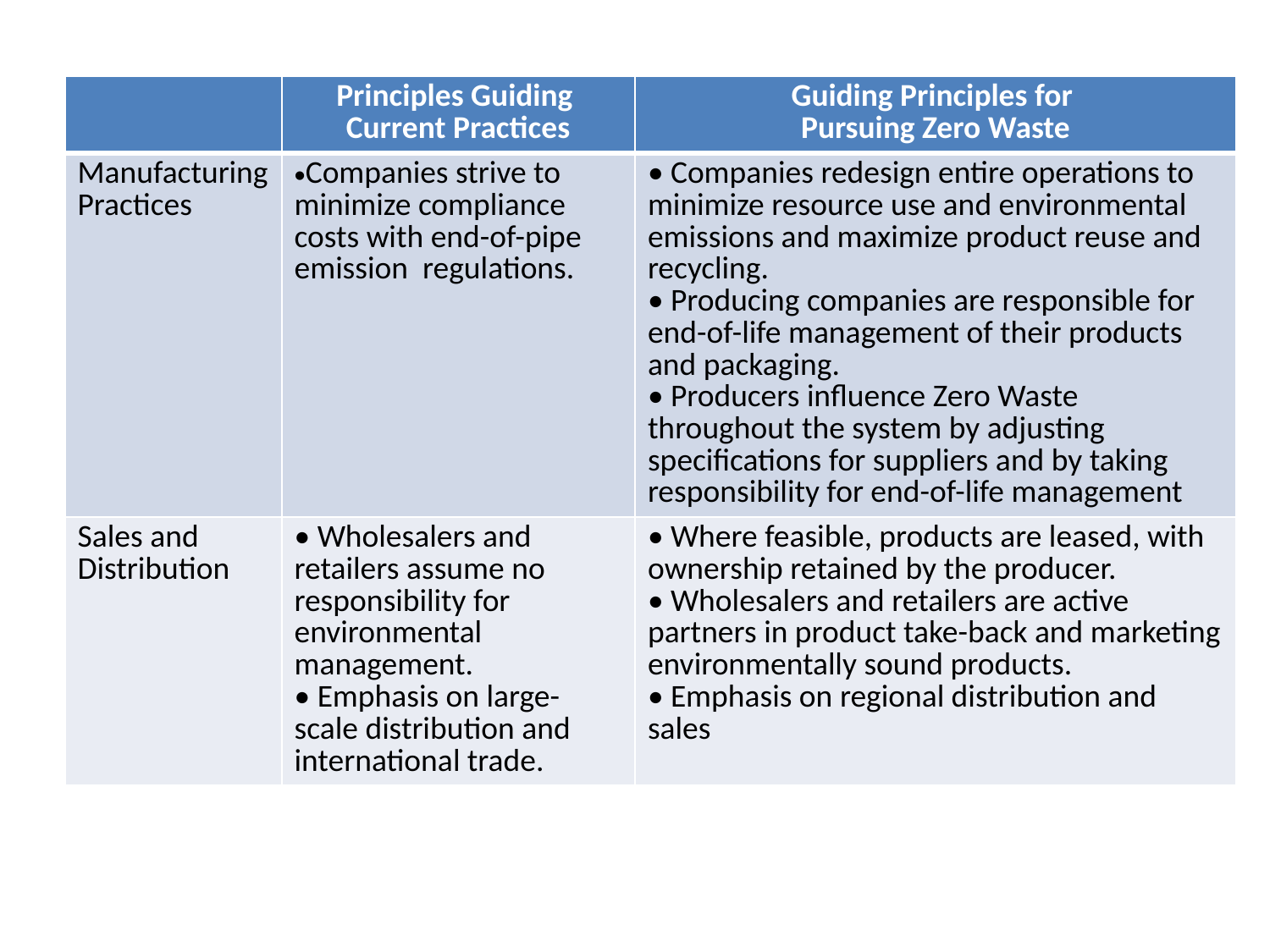

|  | Principles Guiding Current Practices | Guiding Principles for Pursuing Zero Waste |
| --- | --- | --- |
| Manufacturing Practices | Companies strive to minimize compliance costs with end-of-pipe emission regulations. | • Companies redesign entire operations to minimize resource use and environmental emissions and maximize product reuse and recycling. • Producing companies are responsible for end-of-life management of their products and packaging. • Producers influence Zero Waste throughout the system by adjusting specifications for suppliers and by taking responsibility for end-of-life management |
| Sales and Distribution | • Wholesalers and retailers assume no responsibility for environmental management. • Emphasis on large-scale distribution and international trade. | • Where feasible, products are leased, with ownership retained by the producer. • Wholesalers and retailers are active partners in product take-back and marketing environmentally sound products. • Emphasis on regional distribution and sales |